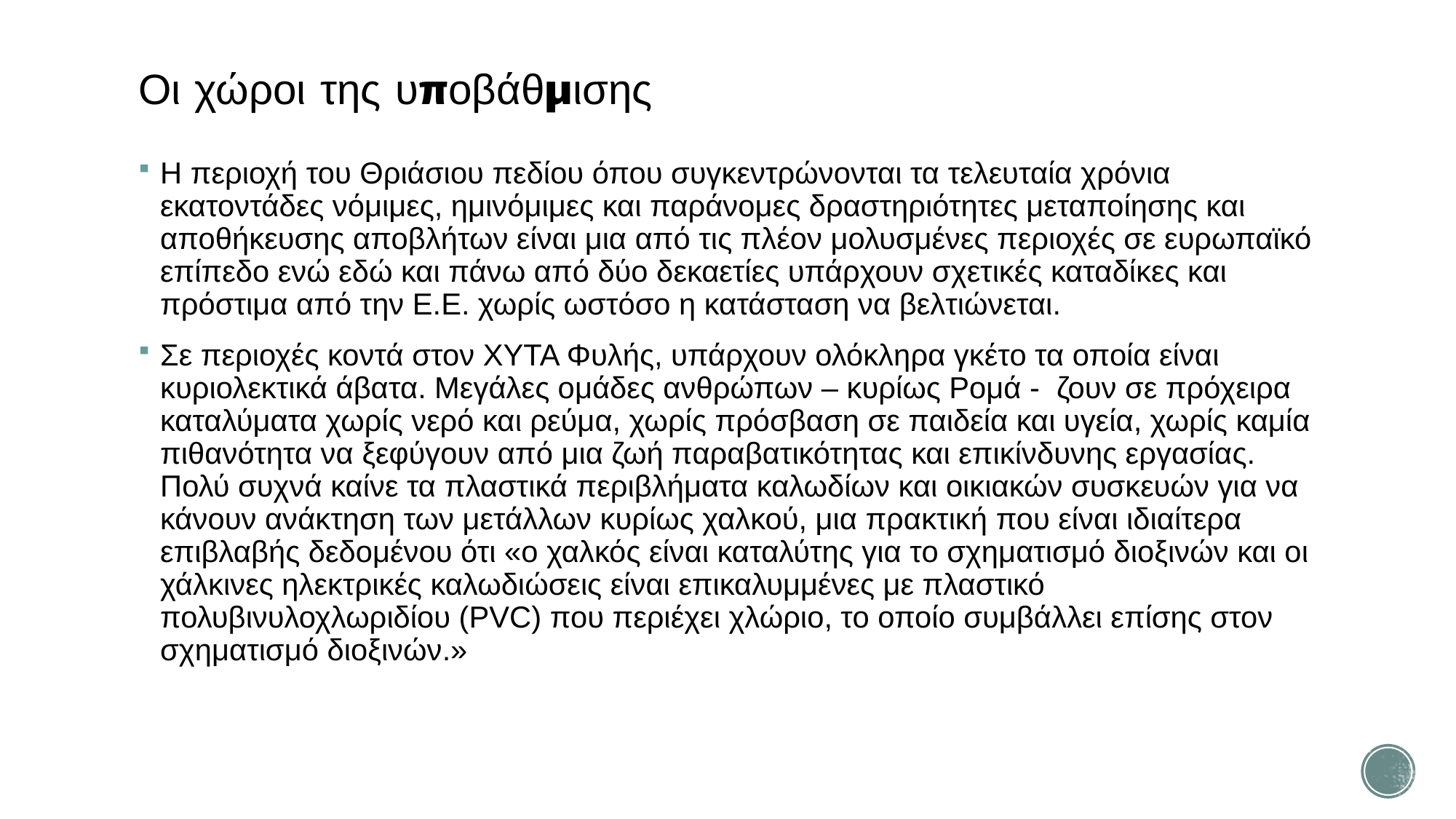

# Οι χώροι της υποβάθμισης
Η περιοχή του Θριάσιου πεδίου όπου συγκεντρώνονται τα τελευταία χρόνια εκατοντάδες νόμιμες, ημινόμιμες και παράνομες δραστηριότητες μεταποίησης και αποθήκευσης αποβλήτων είναι μια από τις πλέον μολυσμένες περιοχές σε ευρωπαϊκό επίπεδο ενώ εδώ και πάνω από δύο δεκαετίες υπάρχουν σχετικές καταδίκες και πρόστιμα από την Ε.Ε. χωρίς ωστόσο η κατάσταση να βελτιώνεται.
Σε περιοχές κοντά στον ΧΥΤΑ Φυλής, υπάρχουν ολόκληρα γκέτο τα οποία είναι κυριολεκτικά άβατα. Μεγάλες ομάδες ανθρώπων – κυρίως Ρομά -  ζουν σε πρόχειρα καταλύματα χωρίς νερό και ρεύμα, χωρίς πρόσβαση σε παιδεία και υγεία, χωρίς καμία πιθανότητα να ξεφύγουν από μια ζωή παραβατικότητας και επικίνδυνης εργασίας. Πολύ συχνά καίνε τα πλαστικά περιβλήματα καλωδίων και οικιακών συσκευών για να κάνουν ανάκτηση των μετάλλων κυρίως χαλκού, μια πρακτική που είναι ιδιαίτερα επιβλαβής δεδομένου ότι «ο χαλκός είναι καταλύτης για το σχηματισμό διοξινών και οι χάλκινες ηλεκτρικές καλωδιώσεις είναι επικαλυμμένες με πλαστικό πολυβινυλοχλωριδίου (PVC) που περιέχει χλώριο, το οποίο συμβάλλει επίσης στον σχηματισμό διοξινών.»